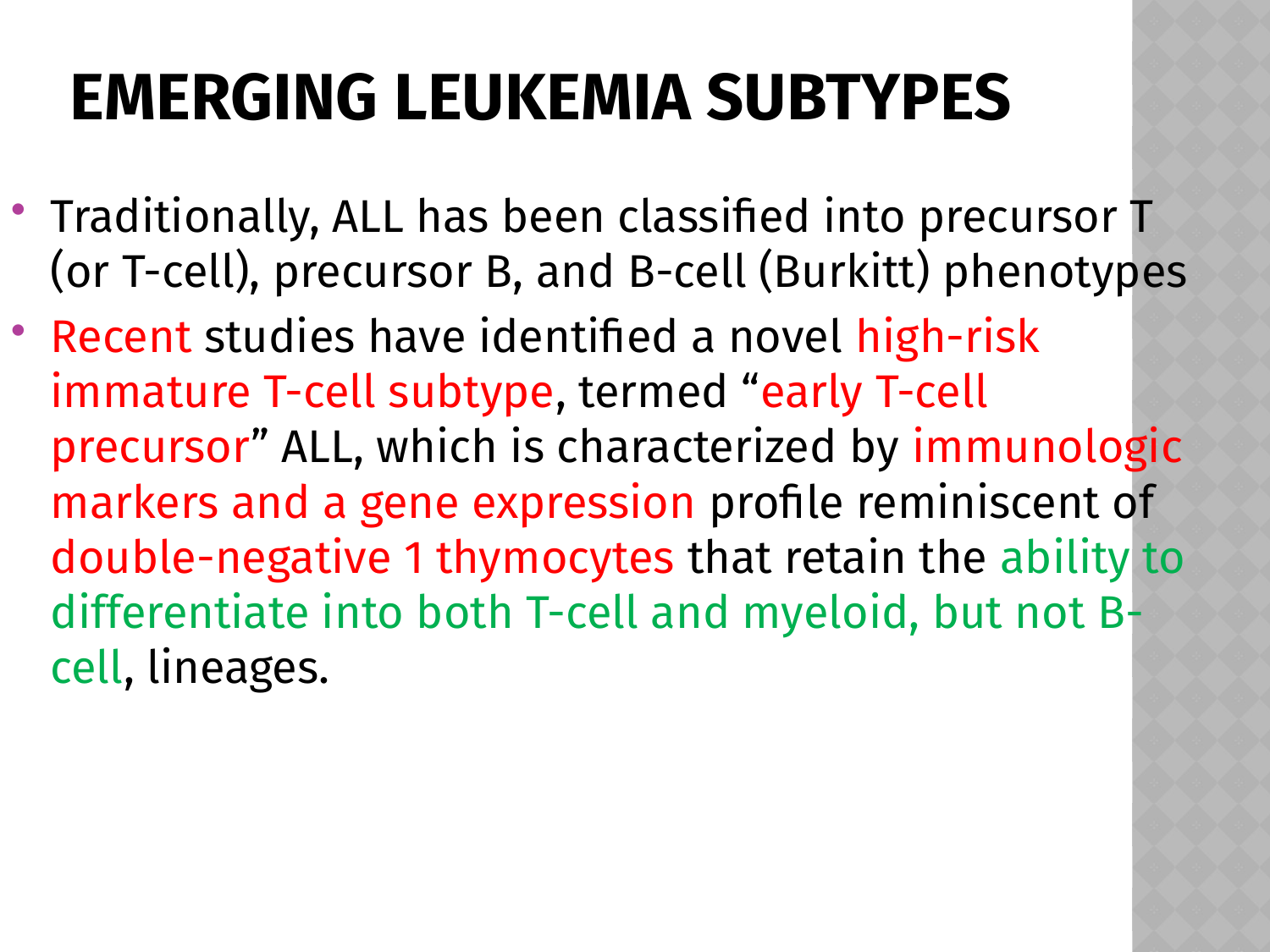

# Emerging leukemia subtypes
Traditionally, ALL has been classified into precursor T (or T-cell), precursor B, and B-cell (Burkitt) phenotypes
Recent studies have identified a novel high-risk immature T-cell subtype, termed “early T-cell precursor” ALL, which is characterized by immunologic markers and a gene expression profile reminiscent of double-negative 1 thymocytes that retain the ability to differentiate into both T-cell and myeloid, but not B-cell, lineages.